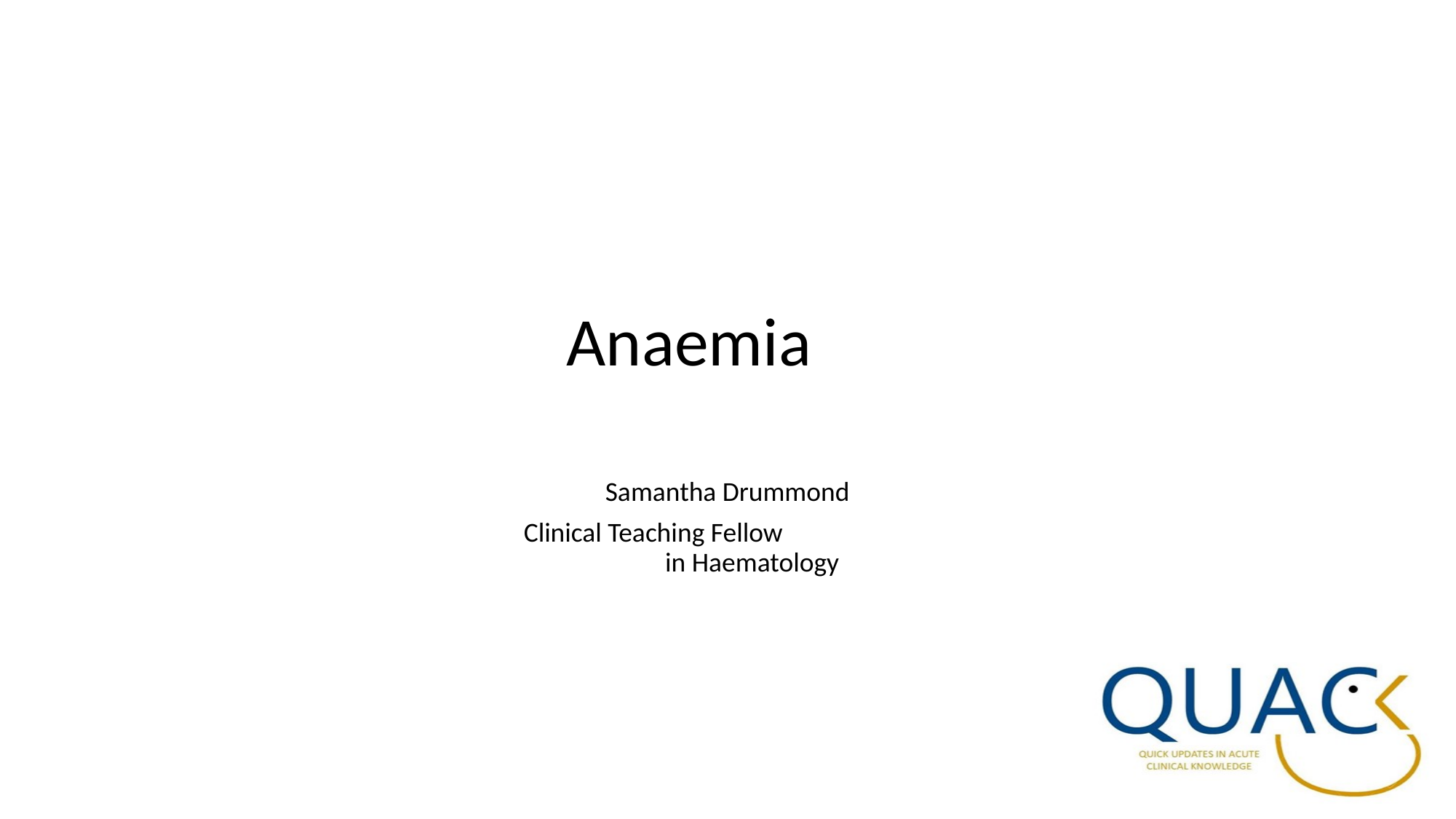

# Anaemia
Samantha Drummond
Clinical Teaching Fellow                                 in Haematology